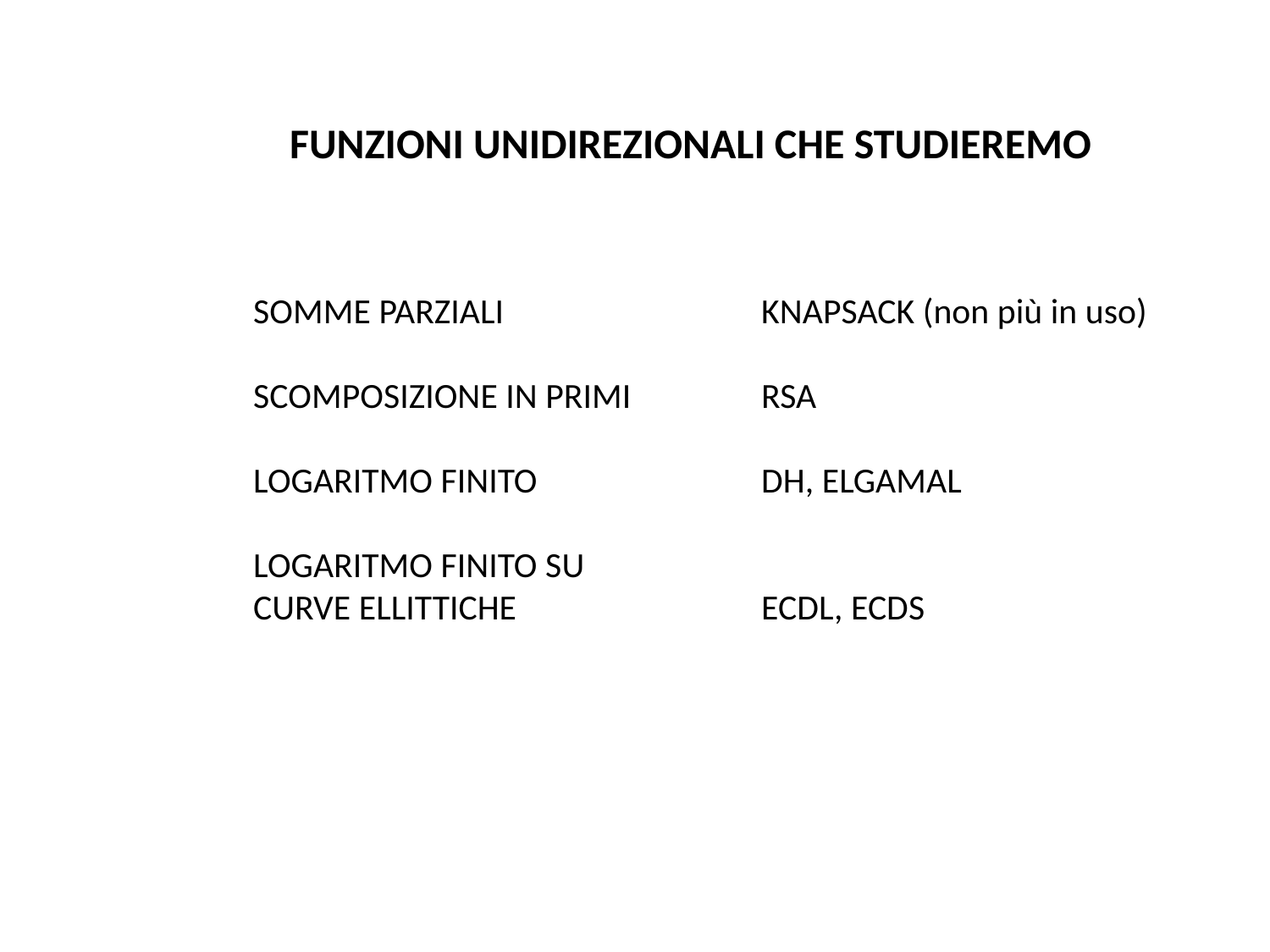

FUNZIONI UNIDIREZIONALI CHE STUDIEREMO
SOMME PARZIALI			KNAPSACK (non più in uso)

SCOMPOSIZIONE IN PRIMI		RSA

LOGARITMO FINITO		DH, ELGAMAL

LOGARITMO FINITO SU
CURVE ELLITTICHE		ECDL, ECDS